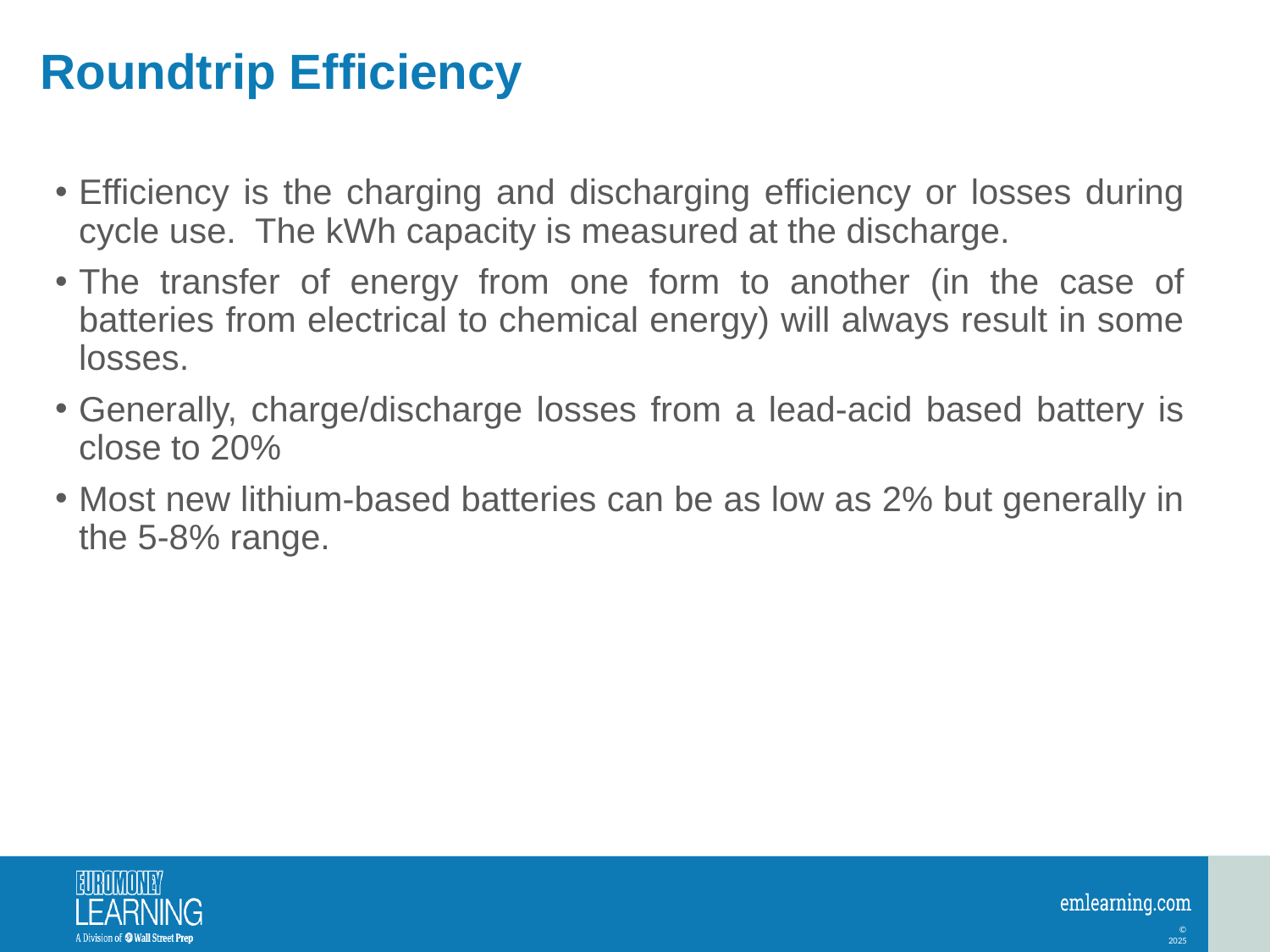

# Roundtrip Efficiency
Efficiency is the charging and discharging efficiency or losses during cycle use.  The kWh capacity is measured at the discharge.
The transfer of energy from one form to another (in the case of batteries from electrical to chemical energy) will always result in some losses.
Generally, charge/discharge losses from a lead-acid based battery is close to 20%
Most new lithium-based batteries can be as low as 2% but generally in the 5-8% range.